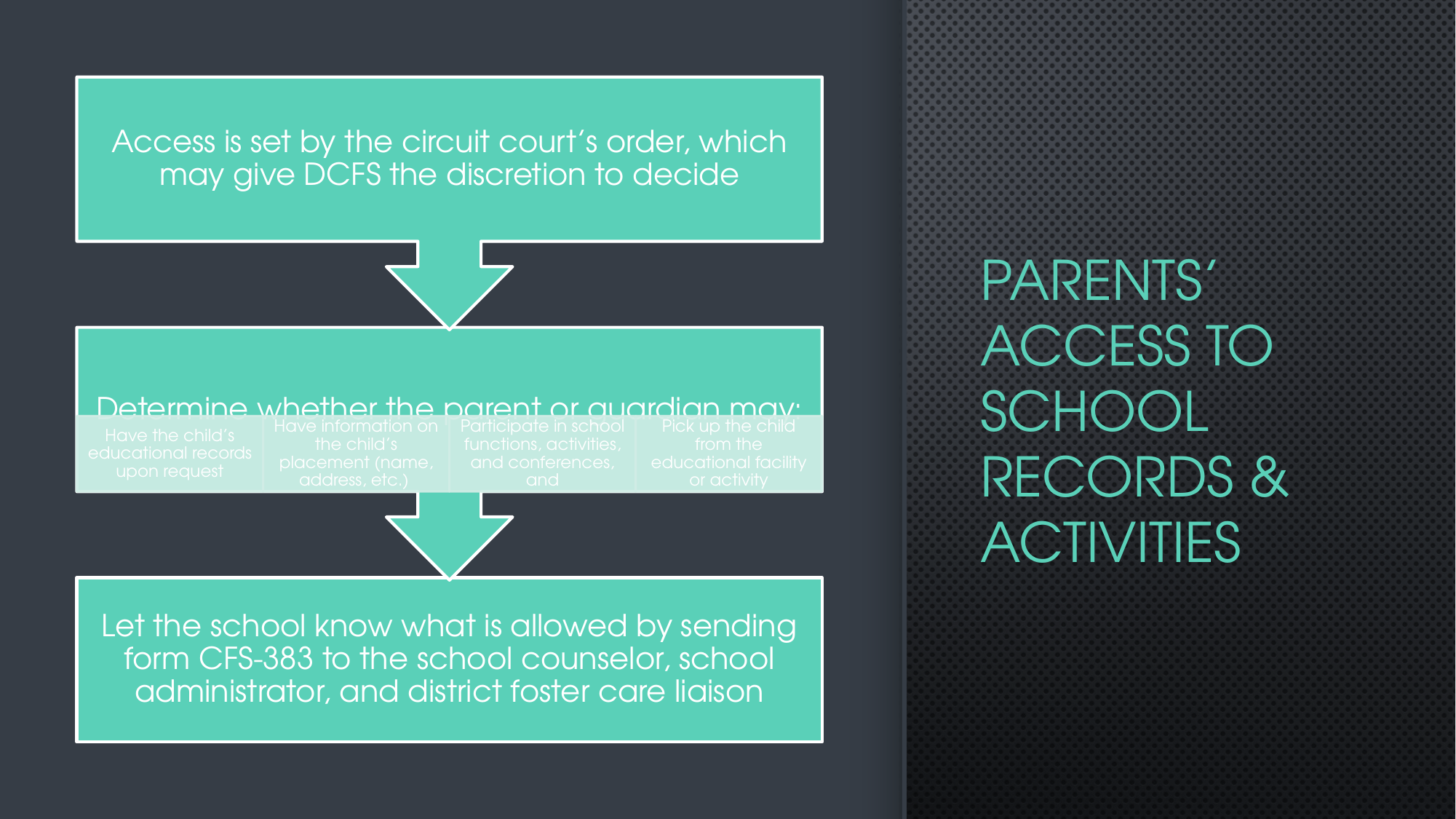

# PARENTS’ Access to School Records & Activities
Let the school know what is allowed by sending form CFS-383 to the school counselor, school administrator, and district foster care liaison
Determine whether the parent or guardian may:
Have the child’s educational records upon request
Have information on the child’s placement (name, address, etc.)
Participate in school functions, activities, and conferences, and
Pick up the child from the educational facility or activity
Access is set by the circuit court’s order, which may give DCFS the discretion to decide